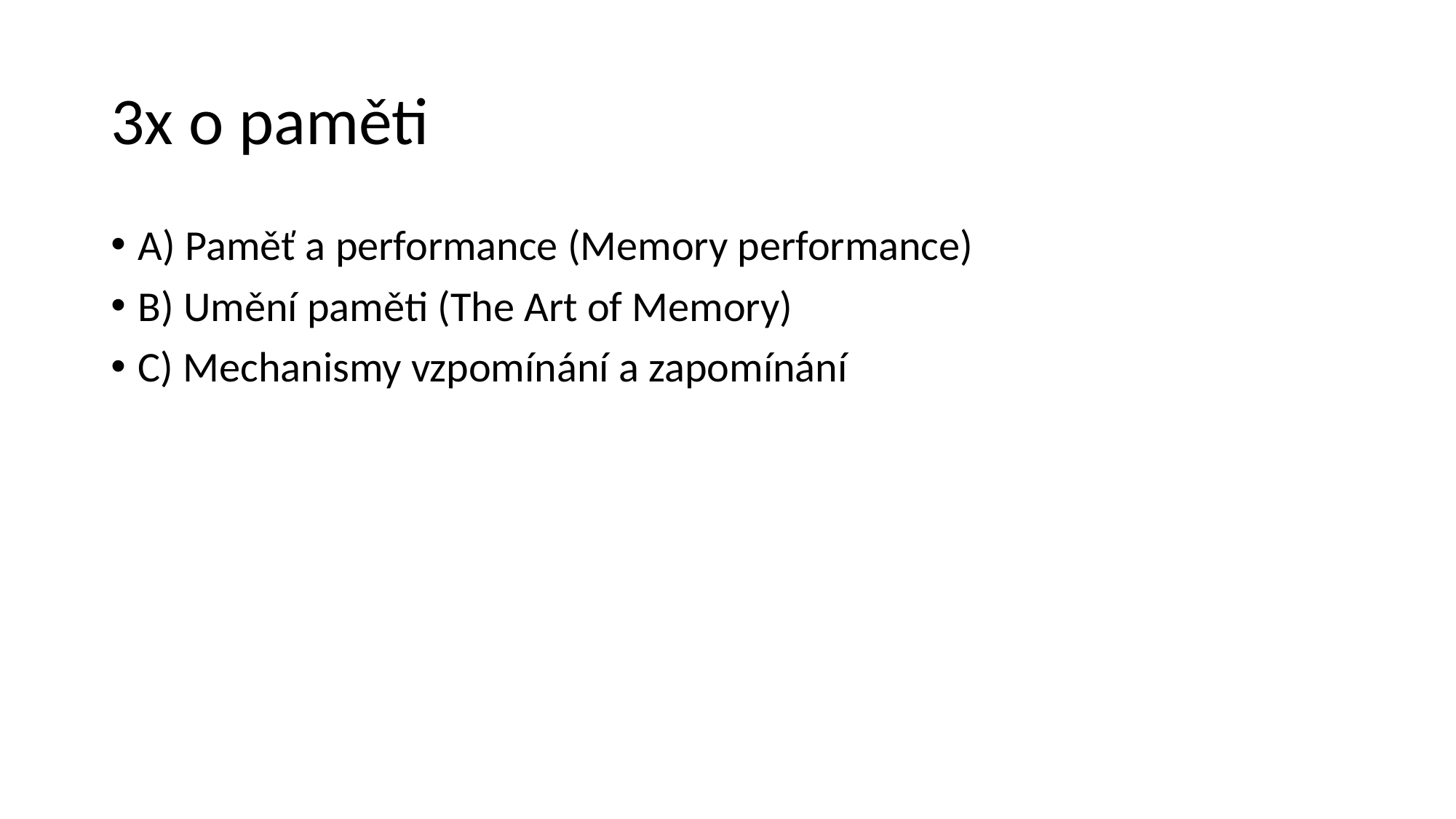

# 3x o paměti
A) Paměť a performance (Memory performance)
B) Umění paměti (The Art of Memory)
C) Mechanismy vzpomínání a zapomínání